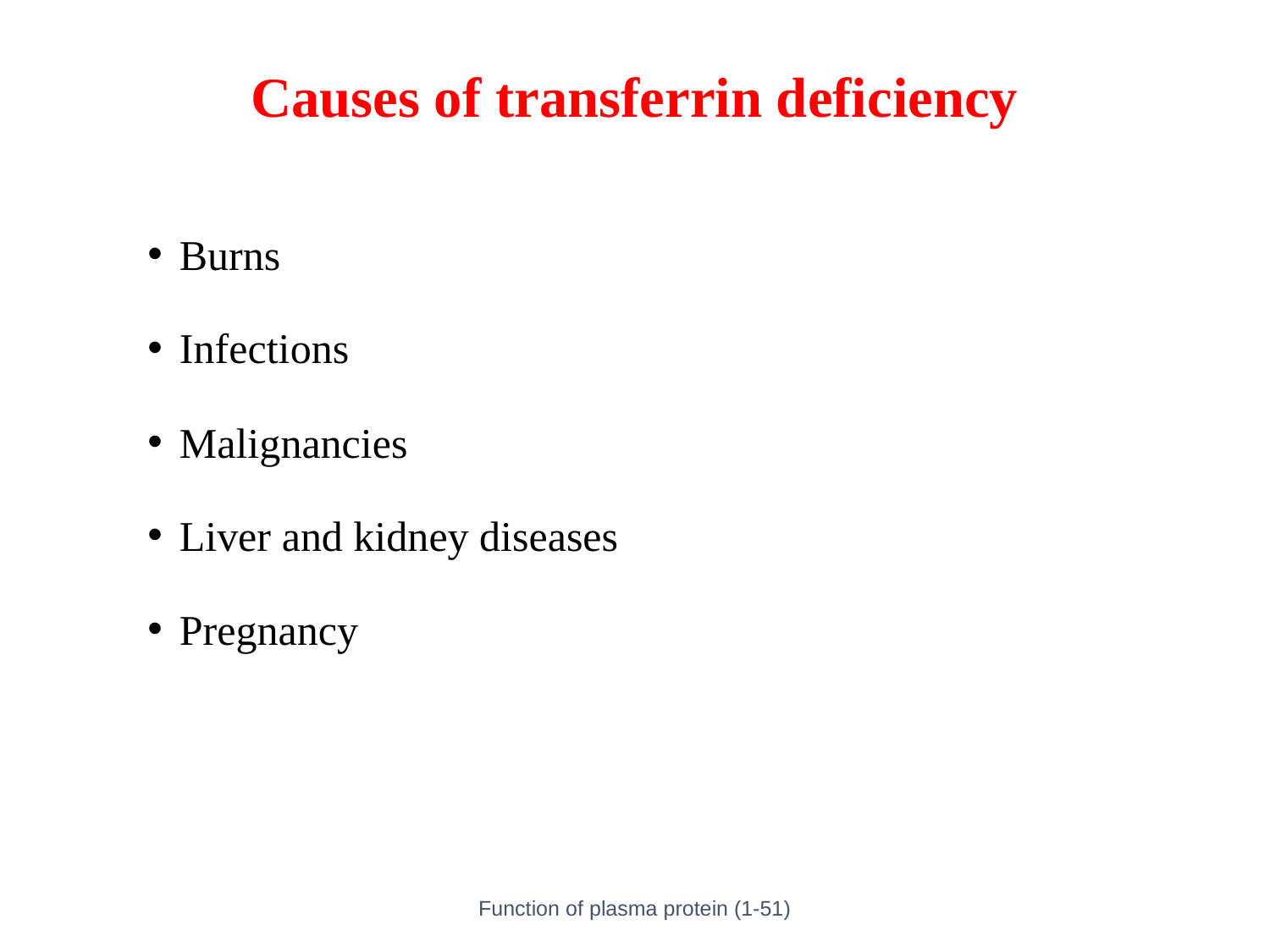

# Causes of transferrin deficiency
Burns
Infections
Malignancies
Liver and kidney diseases
Pregnancy

Function of plasma protein (1-51)
26